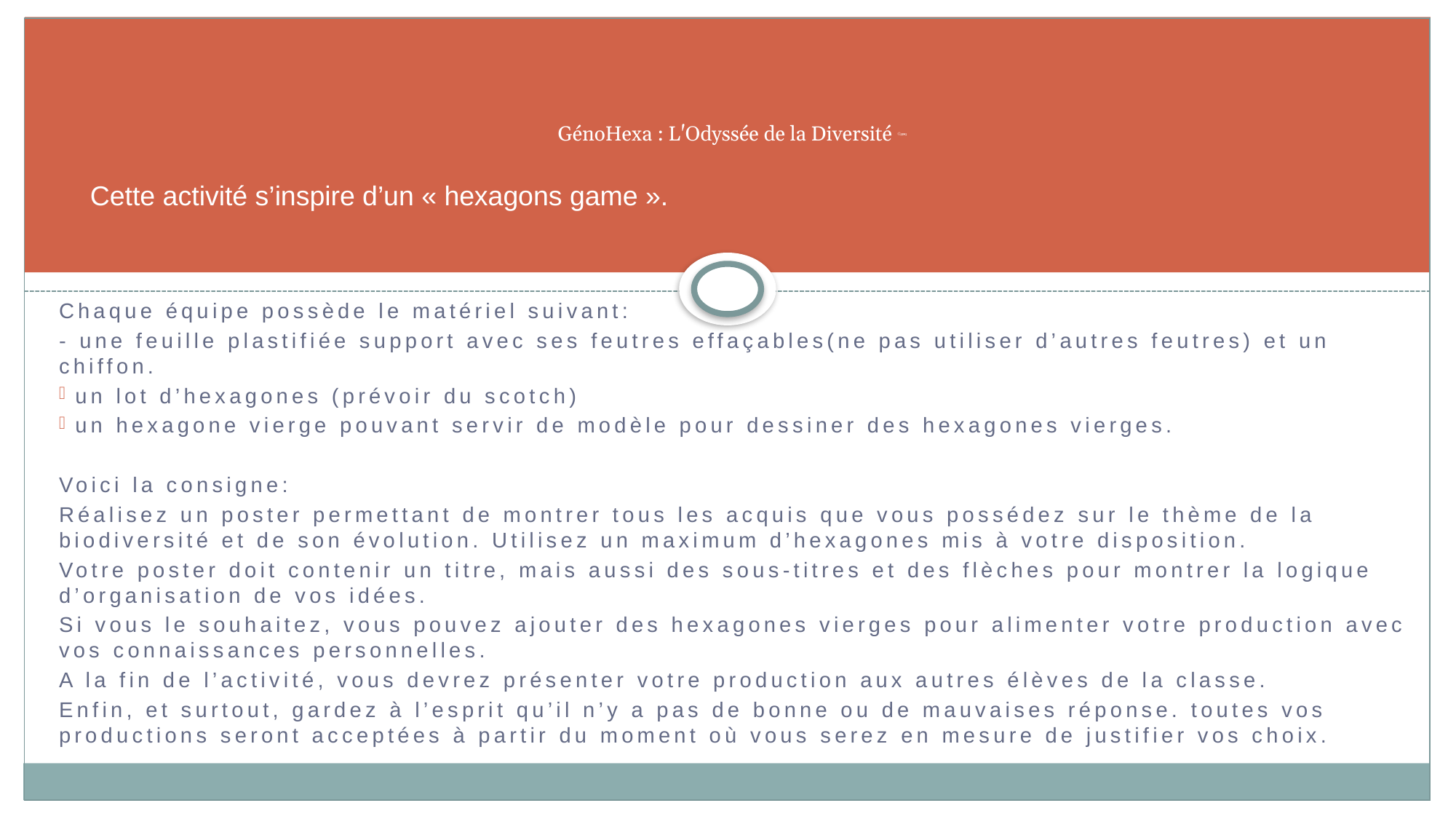

# GénoHexa : L'Odyssée de la Diversité ©JPG
Cette activité s’inspire d’un « hexagons game ».
Chaque équipe possède le matériel suivant:
- une feuille plastifiée support avec ses feutres effaçables(ne pas utiliser d’autres feutres) et un   chiffon.
 un lot d’hexagones (prévoir du scotch)
 un hexagone vierge pouvant servir de modèle pour dessiner des hexagones vierges.

Voici la consigne:
Réalisez un poster permettant de montrer tous les acquis que vous possédez sur le thème de la biodiversité et de son évolution. Utilisez un maximum d’hexagones mis à votre disposition.
Votre poster doit contenir un titre, mais aussi des sous-titres et des flèches pour montrer la logique d’organisation de vos idées.
Si vous le souhaitez, vous pouvez ajouter des hexagones vierges pour alimenter votre production avec vos connaissances personnelles.
A la fin de l’activité, vous devrez présenter votre production aux autres élèves de la classe.
Enfin, et surtout, gardez à l’esprit qu’il n’y a pas de bonne ou de mauvaises réponse. toutes vos productions seront acceptées à partir du moment où vous serez en mesure de justifier vos choix.